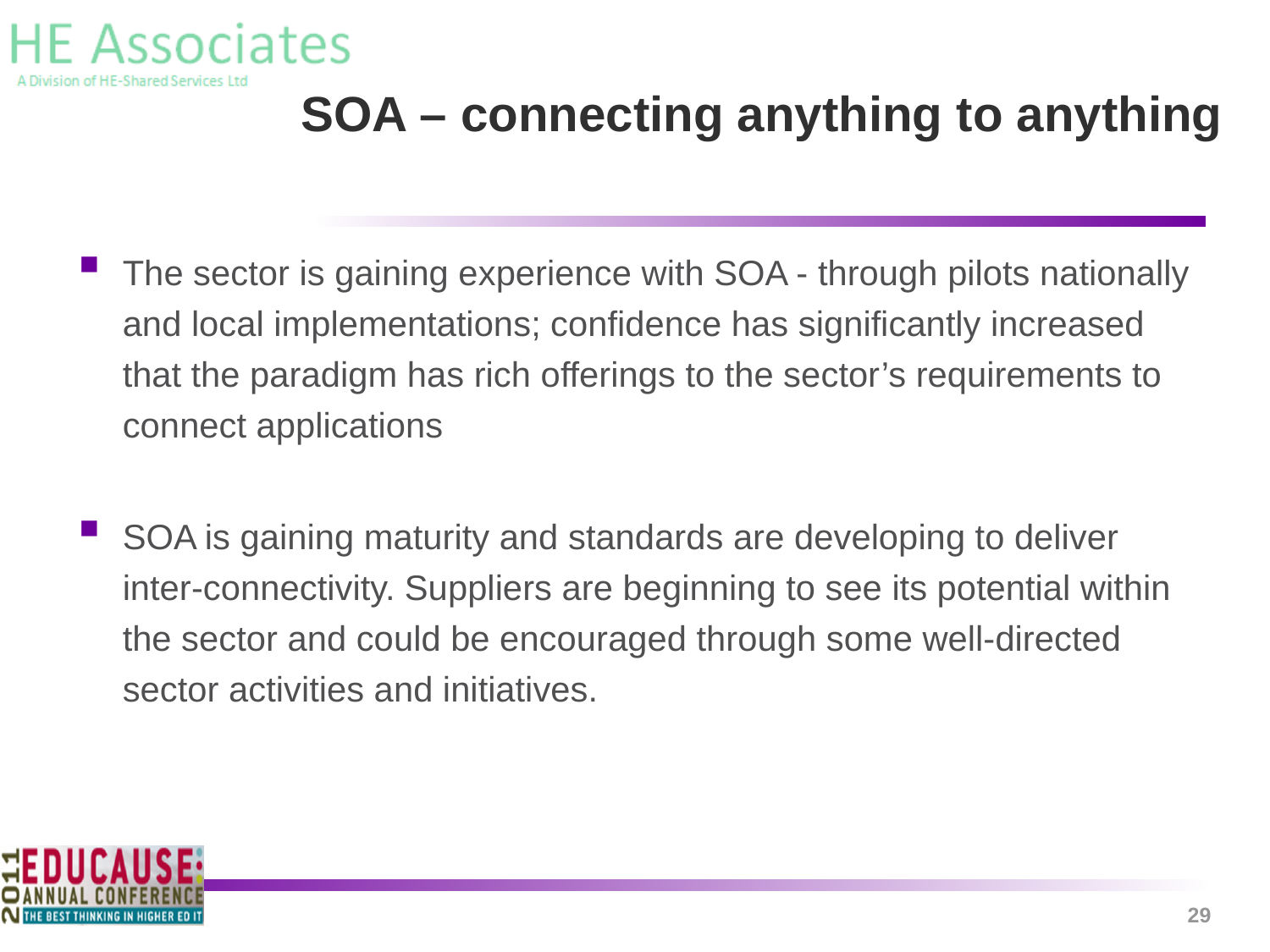

# SOA – connecting anything to anything
The sector is gaining experience with SOA - through pilots nationally and local implementations; confidence has significantly increased that the paradigm has rich offerings to the sector’s requirements to connect applications

SOA is gaining maturity and standards are developing to deliver inter-connectivity. Suppliers are beginning to see its potential within the sector and could be encouraged through some well-directed sector activities and initiatives.

29